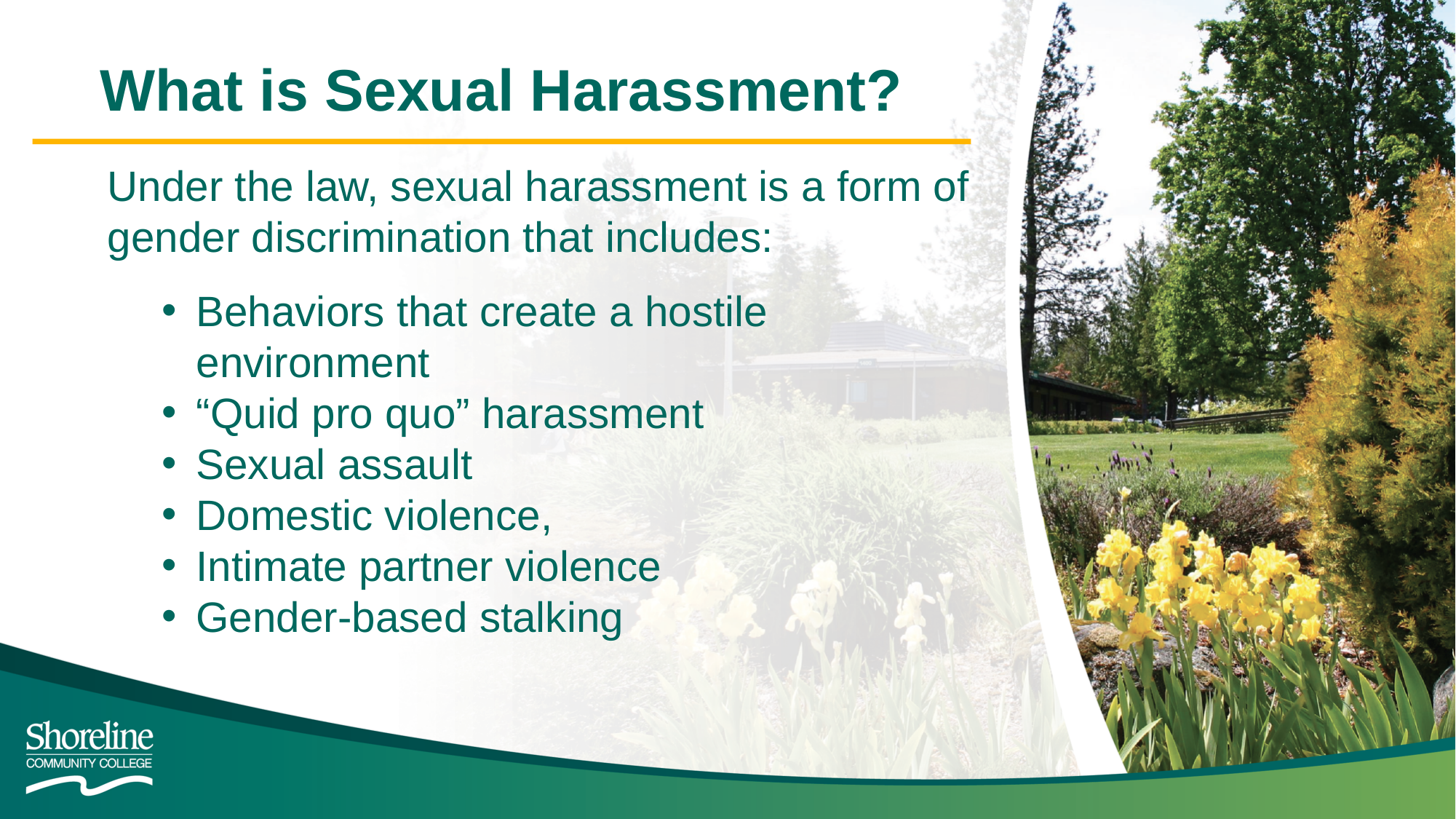

What is Sexual Harassment?

Under the law, sexual harassment is a form of gender discrimination that includes:

Behaviors that create a hostile environment
“Quid pro quo” harassment
Sexual assault
Domestic violence,
Intimate partner violence
Gender-based stalking